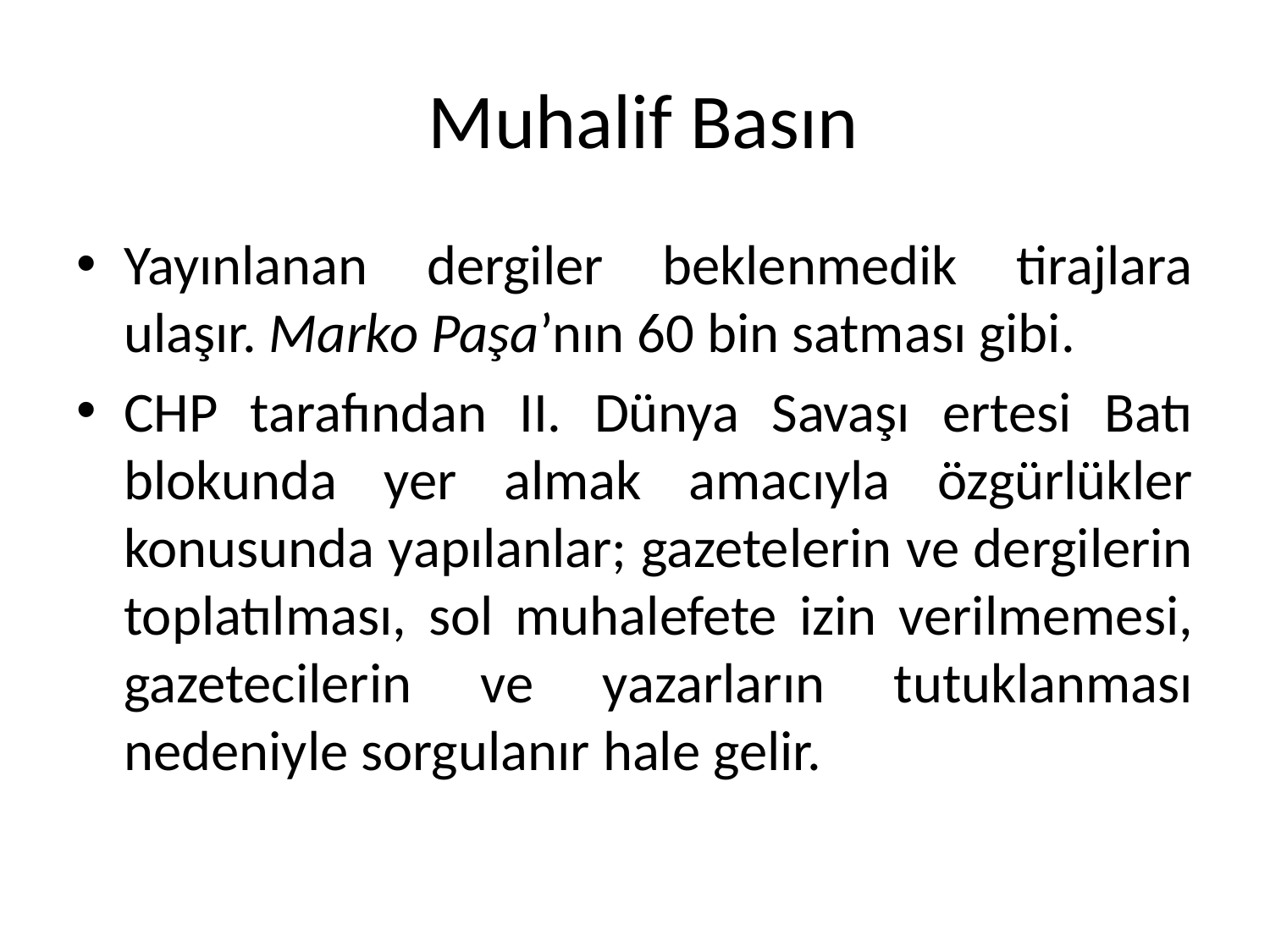

# Muhalif Basın
Yayınlanan dergiler beklenmedik tirajlara ulaşır. Marko Paşa’nın 60 bin satması gibi.
CHP tarafından II. Dünya Savaşı ertesi Batı blokunda yer almak amacıyla özgürlükler konusunda yapılanlar; gazetelerin ve dergilerin toplatılması, sol muhalefete izin verilmemesi, gazetecilerin ve yazarların tutuklanması nedeniyle sorgulanır hale gelir.